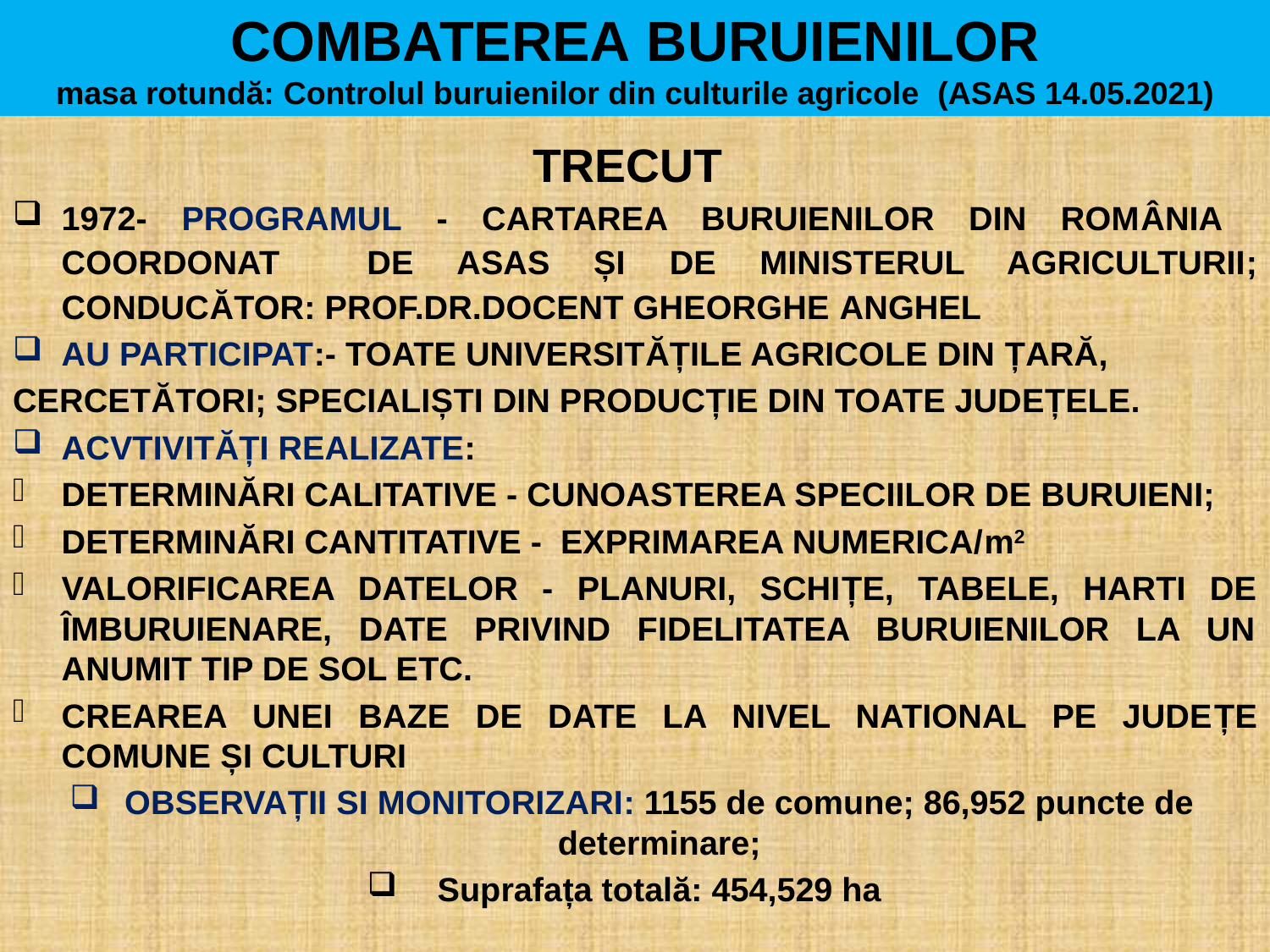

# COMBATEREA BURUIENILOR masa rotundă: Controlul buruienilor din culturile agricole  (ASAS 14.05.2021)
TRECUT
1972- PROGRAMUL - CARTAREA BURUIENILOR DIN ROMÂNIA  COORDONAT  DE ASAS ȘI DE MINISTERUL AGRICULTURII; CONDUCĂTOR: PROF.DR.DOCENT GHEORGHE ANGHEL
AU PARTICIPAT:- TOATE UNIVERSITĂȚILE AGRICOLE DIN ȚARĂ,
CERCETĂTORI; SPECIALIȘTI DIN PRODUCȚIE DIN TOATE JUDEȚELE.
ACVTIVITĂȚI REALIZATE:
DETERMINĂRI CALITATIVE - CUNOASTEREA SPECIILOR DE BURUIENI;
DETERMINĂRI CANTITATIVE -  EXPRIMAREA NUMERICA/m2
VALORIFICAREA DATELOR - PLANURI, SCHIȚE, TABELE, HARTI DE ÎMBURUIENARE, DATE PRIVIND FIDELITATEA BURUIENILOR LA UN ANUMIT TIP DE SOL ETC.
CREAREA UNEI BAZE DE DATE LA NIVEL NATIONAL PE JUDEȚE COMUNE ȘI CULTURI
OBSERVAȚII SI MONITORIZARI: 1155 de comune; 86,952 puncte de determinare;
Suprafața totală: 454,529 ha